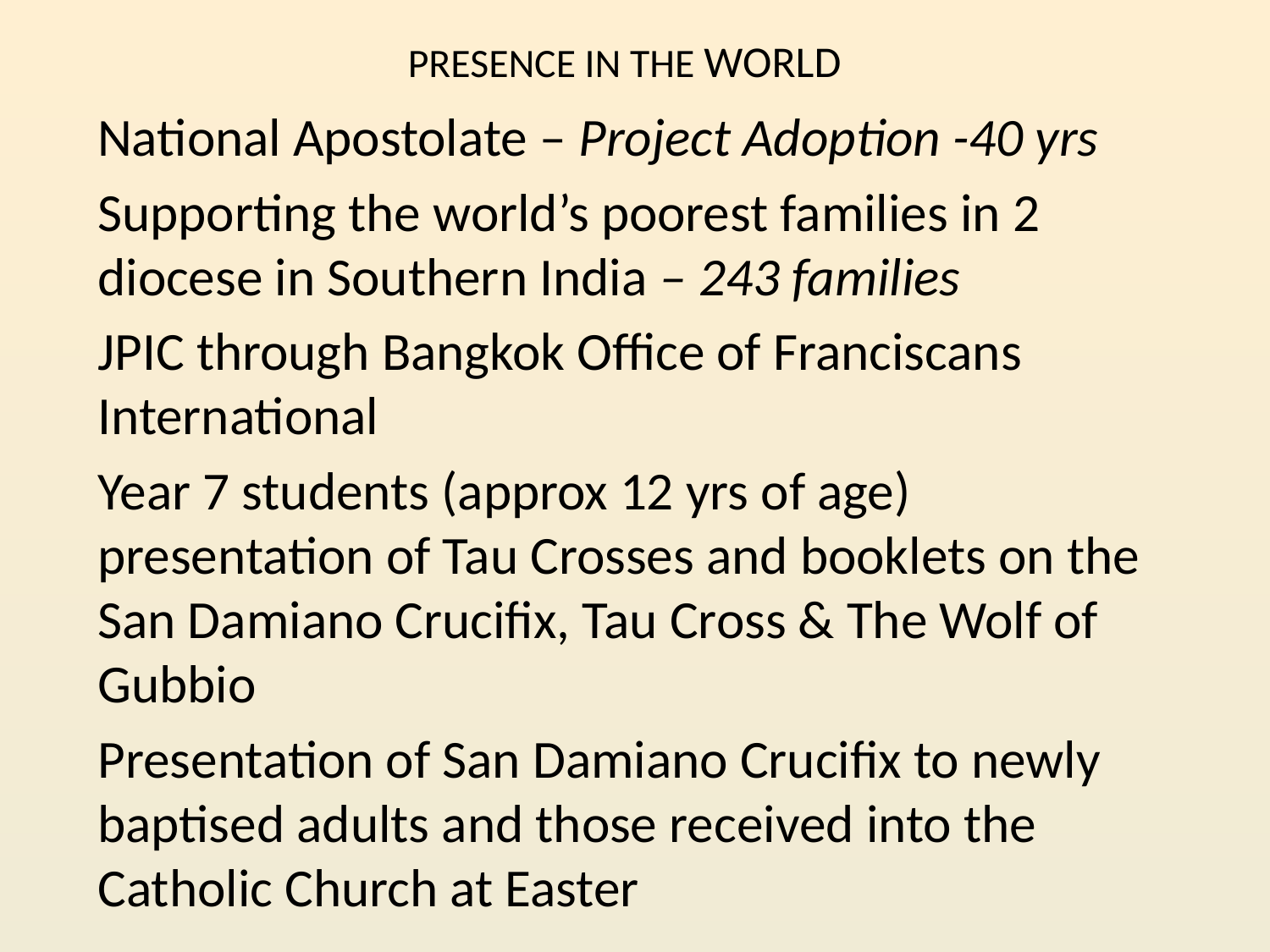

# PRESENCE IN THE WORLD
National Apostolate – Project Adoption -40 yrs
Supporting the world’s poorest families in 2 diocese in Southern India – 243 families
JPIC through Bangkok Office of Franciscans International
Year 7 students (approx 12 yrs of age) presentation of Tau Crosses and booklets on the San Damiano Crucifix, Tau Cross & The Wolf of Gubbio
Presentation of San Damiano Crucifix to newly baptised adults and those received into the Catholic Church at Easter